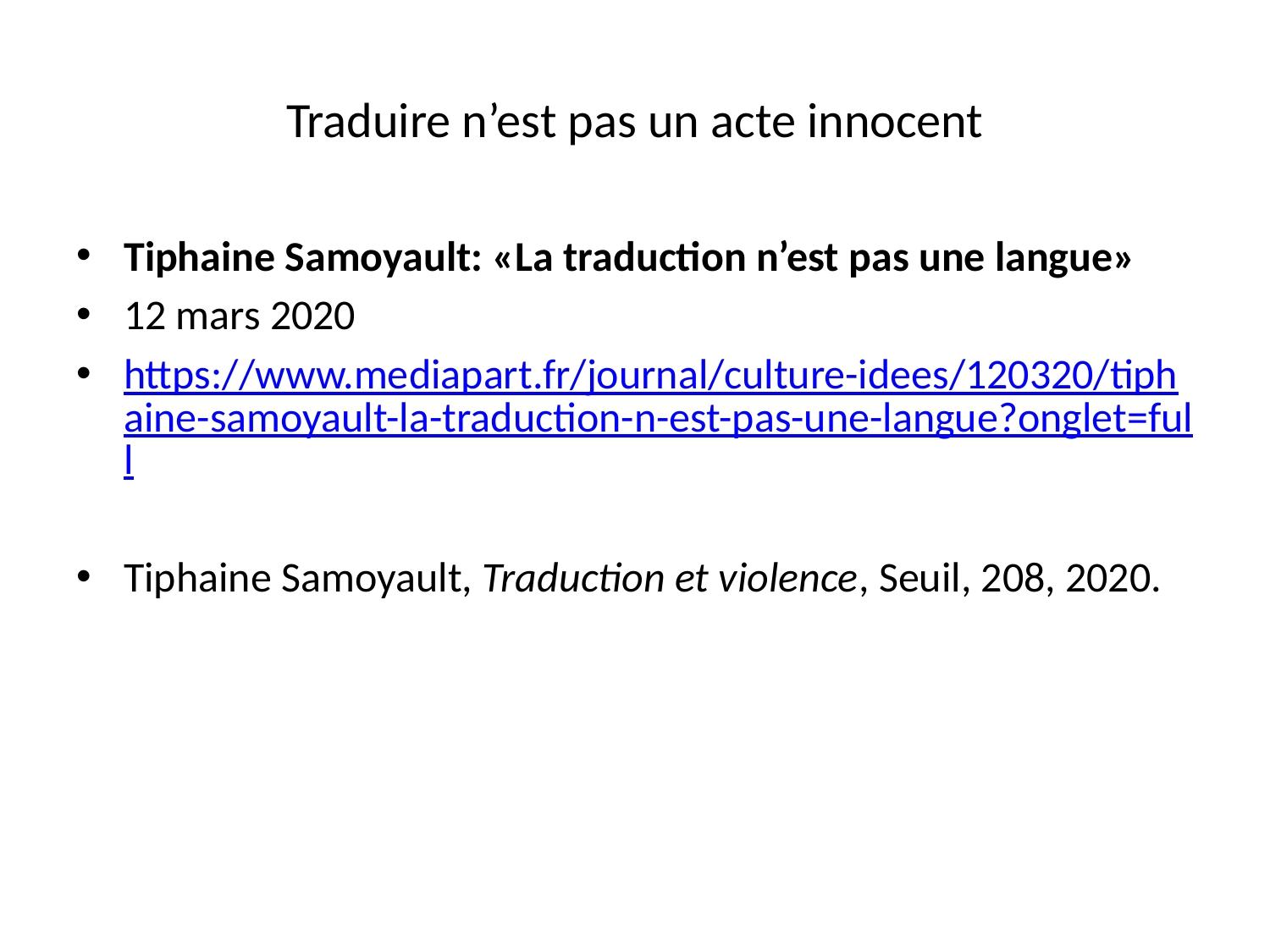

# Traduire n’est pas un acte innocent
Tiphaine Samoyault: «La traduction n’est pas une langue»
12 mars 2020
https://www.mediapart.fr/journal/culture-idees/120320/tiphaine-samoyault-la-traduction-n-est-pas-une-langue?onglet=full

Tiphaine Samoyault, Traduction et violence, Seuil, 208, 2020.